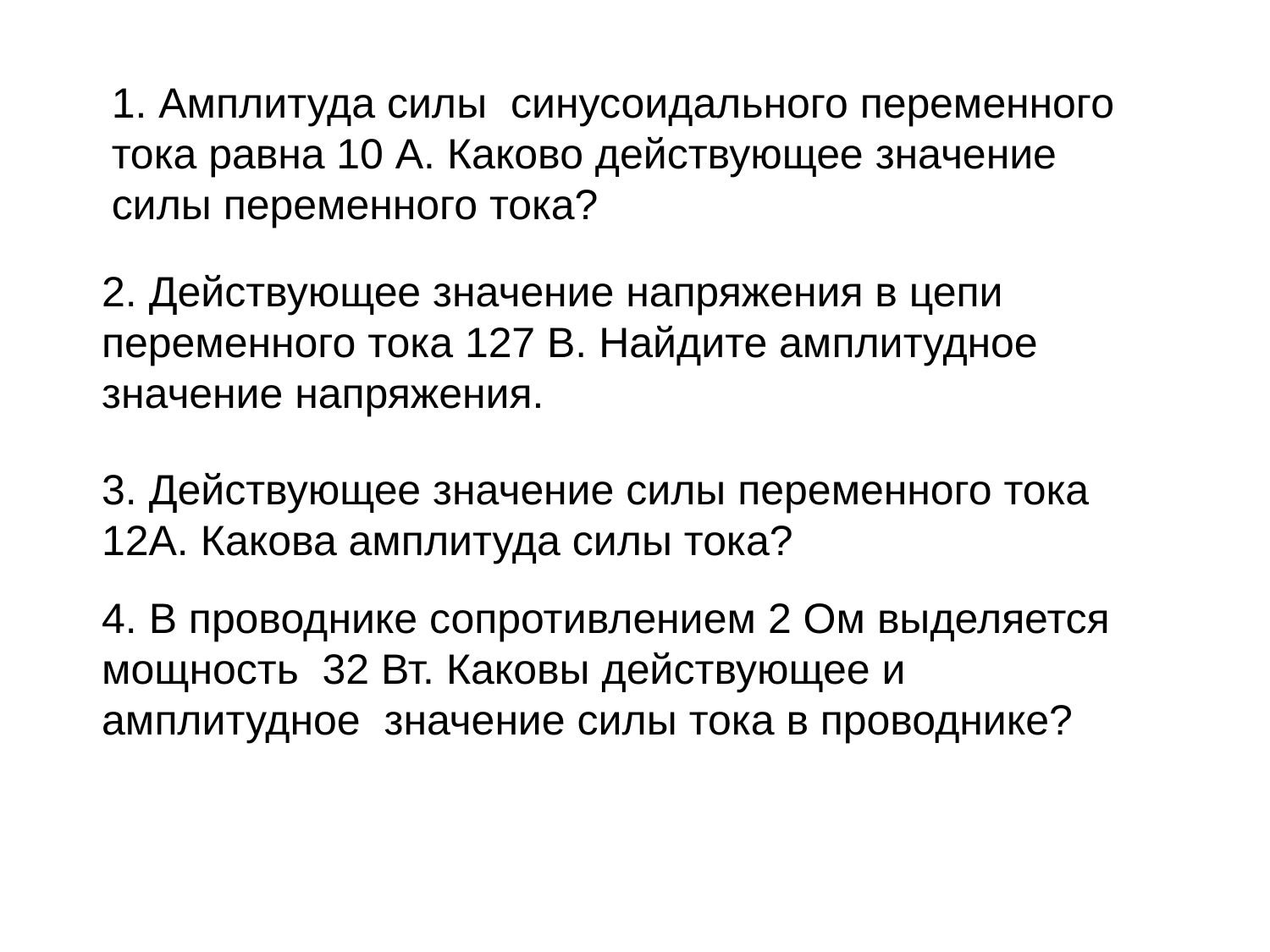

1. Амплитуда силы  синусоидального переменного тока равна 10 А. Каково действующее значение силы переменного тока?
2. Действующее значение напряжения в цепи переменного тока 127 В. Найдите амплитудное значение напряжения.
3. Действующее значение силы переменного тока 12А. Какова амплитуда силы тока?
4. В проводнике сопротивлением 2 Ом выделяется  мощность  32 Вт. Каковы действующее и амплитудное  значение силы тока в проводнике?